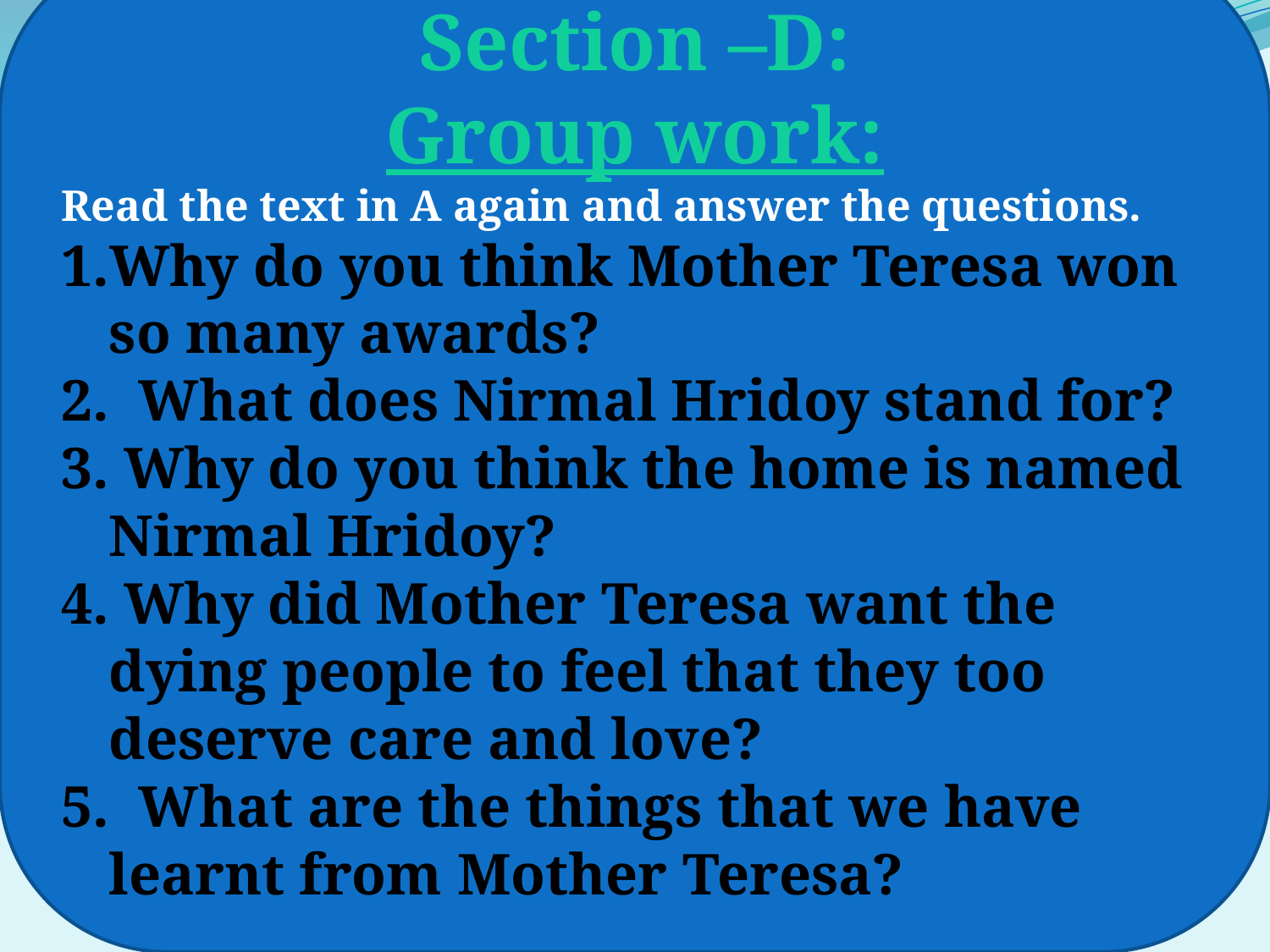

Section –D:
Group work:
Read the text in A again and answer the questions.
Why do you think Mother Teresa won so many awards?
2.  What does Nirmal Hridoy stand for?
3. Why do you think the home is named Nirmal Hridoy?
4. Why did Mother Teresa want the dying people to feel that they too deserve care and love?
5.  What are the things that we have learnt from Mother Teresa?